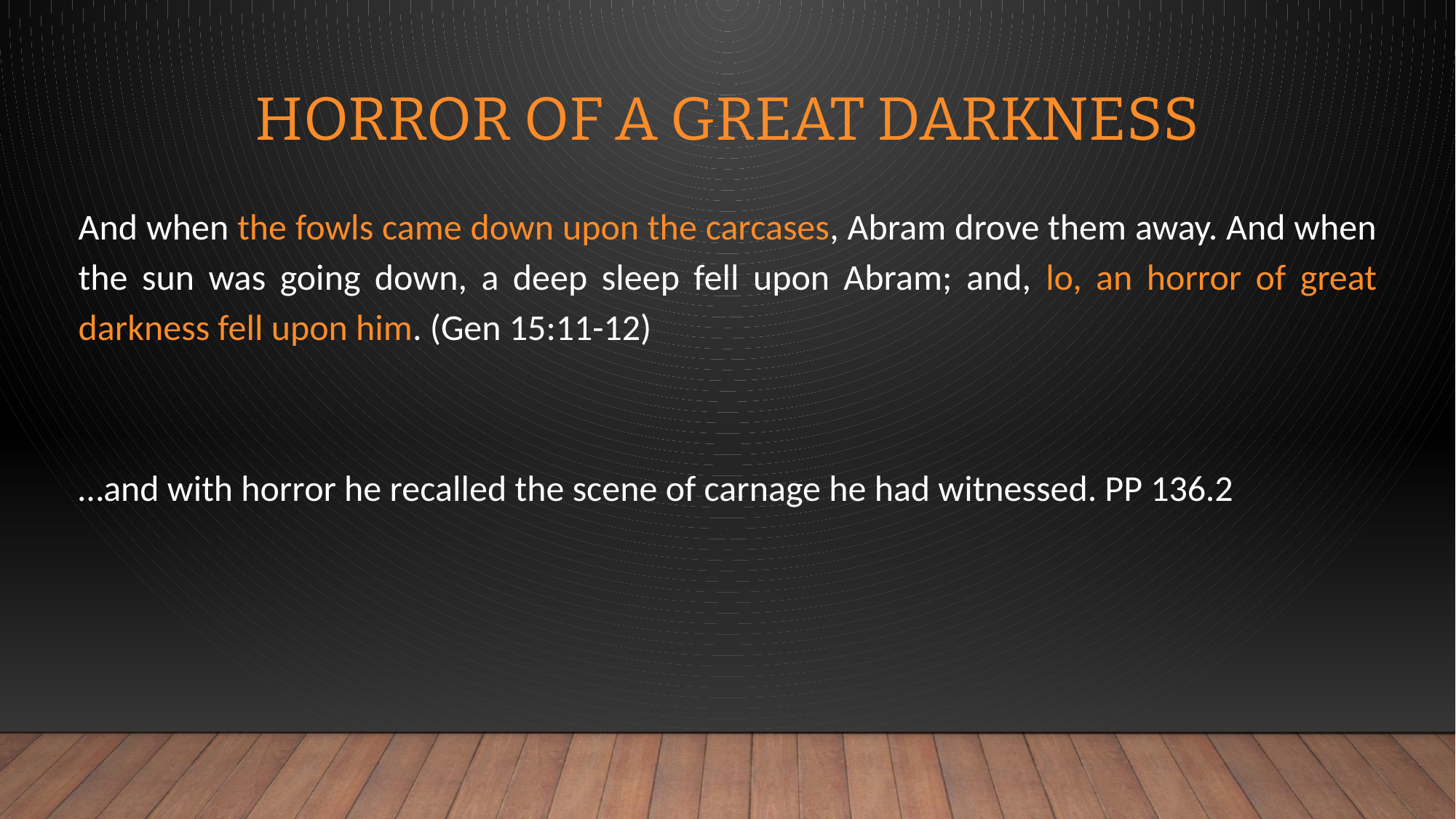

# Horror of a great darkness
And when the fowls came down upon the carcases, Abram drove them away. And when the sun was going down, a deep sleep fell upon Abram; and, lo, an horror of great darkness fell upon him. (Gen 15:11-12)

…and with horror he recalled the scene of carnage he had witnessed. PP 136.2